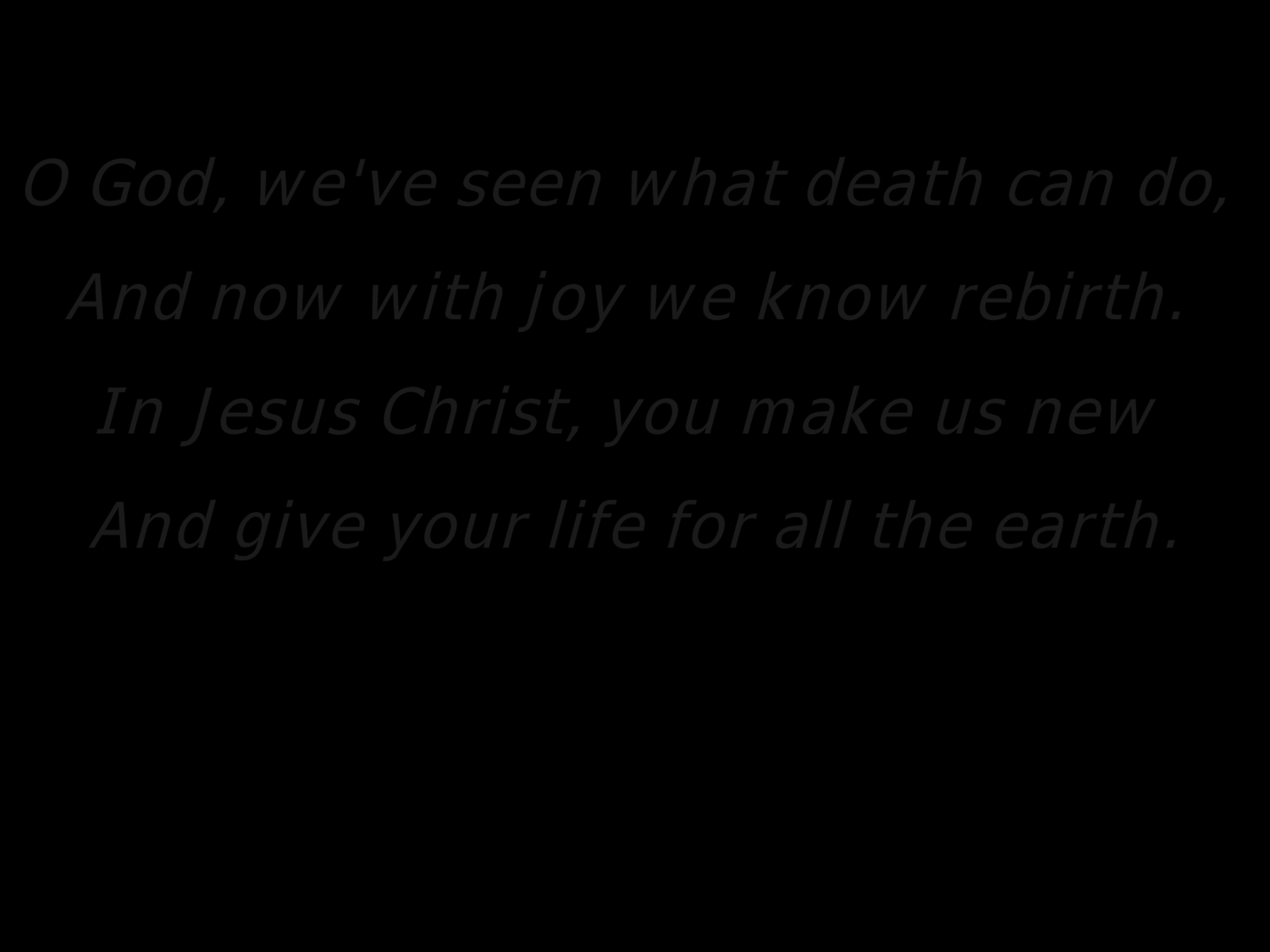

O God, we've seen what death can do,
And now with joy we know rebirth.
In Jesus Christ, you make us new
And give your life for all the earth.